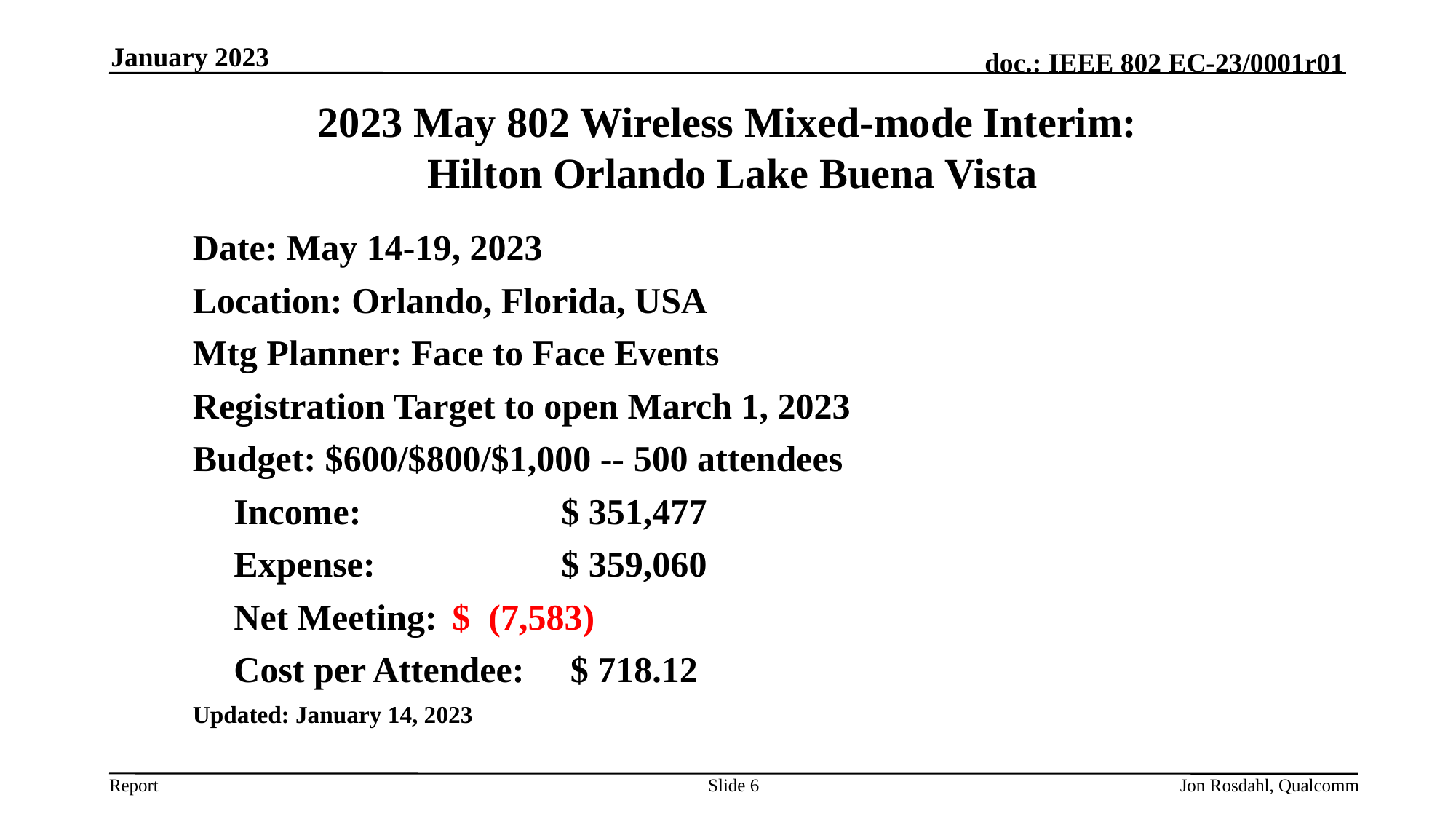

January 2023
# 2023 May 802 Wireless Mixed-mode Interim: Hilton Orlando Lake Buena Vista
Date: May 14-19, 2023
Location: Orlando, Florida, USA
Mtg Planner: Face to Face Events
Registration Target to open March 1, 2023
Budget: $600/$800/$1,000 -- 500 attendees
	Income:		$ 351,477
	Expense:		$ 359,060
	Net Meeting:	$  (7,583)
	Cost per Attendee:	 $ 718.12
Updated: January 14, 2023

Slide 6
Jon Rosdahl, Qualcomm